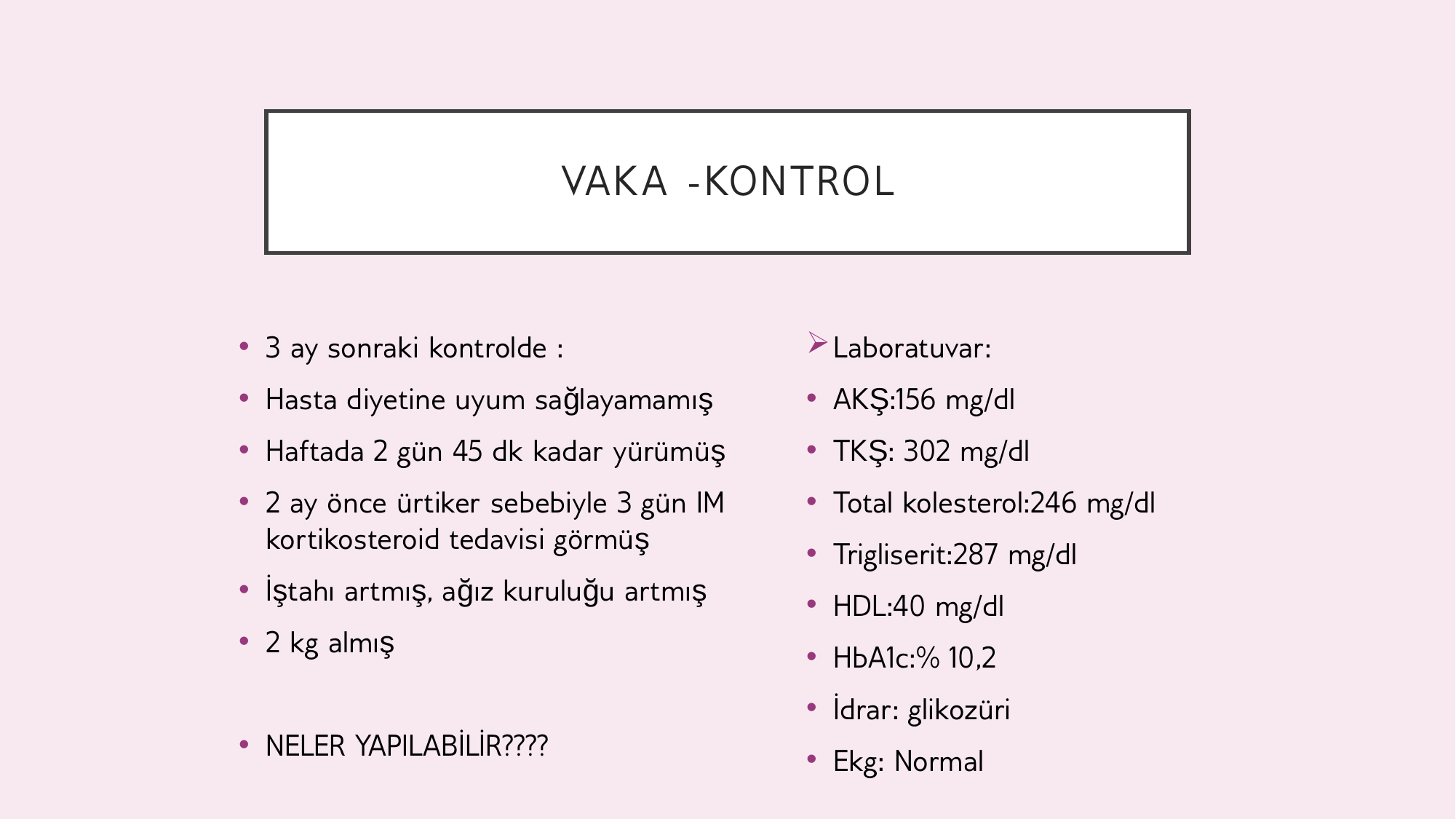

# Vaka -kontrol
3 ay sonraki kontrolde :
Hasta diyetine uyum sağlayamamış
Haftada 2 gün 45 dk kadar yürümüş
2 ay önce ürtiker sebebiyle 3 gün IM kortikosteroid tedavisi görmüş
İştahı artmış, ağız kuruluğu artmış
2 kg almış

NELER YAPILABİLİR????

Laboratuvar:
AKŞ:156 mg/dl
TKŞ: 302 mg/dl
Total kolesterol:246 mg/dl
Trigliserit:287 mg/dl
HDL:40 mg/dl
HbA1c:% 10,2
İdrar: glikozüri
Ekg: Normal